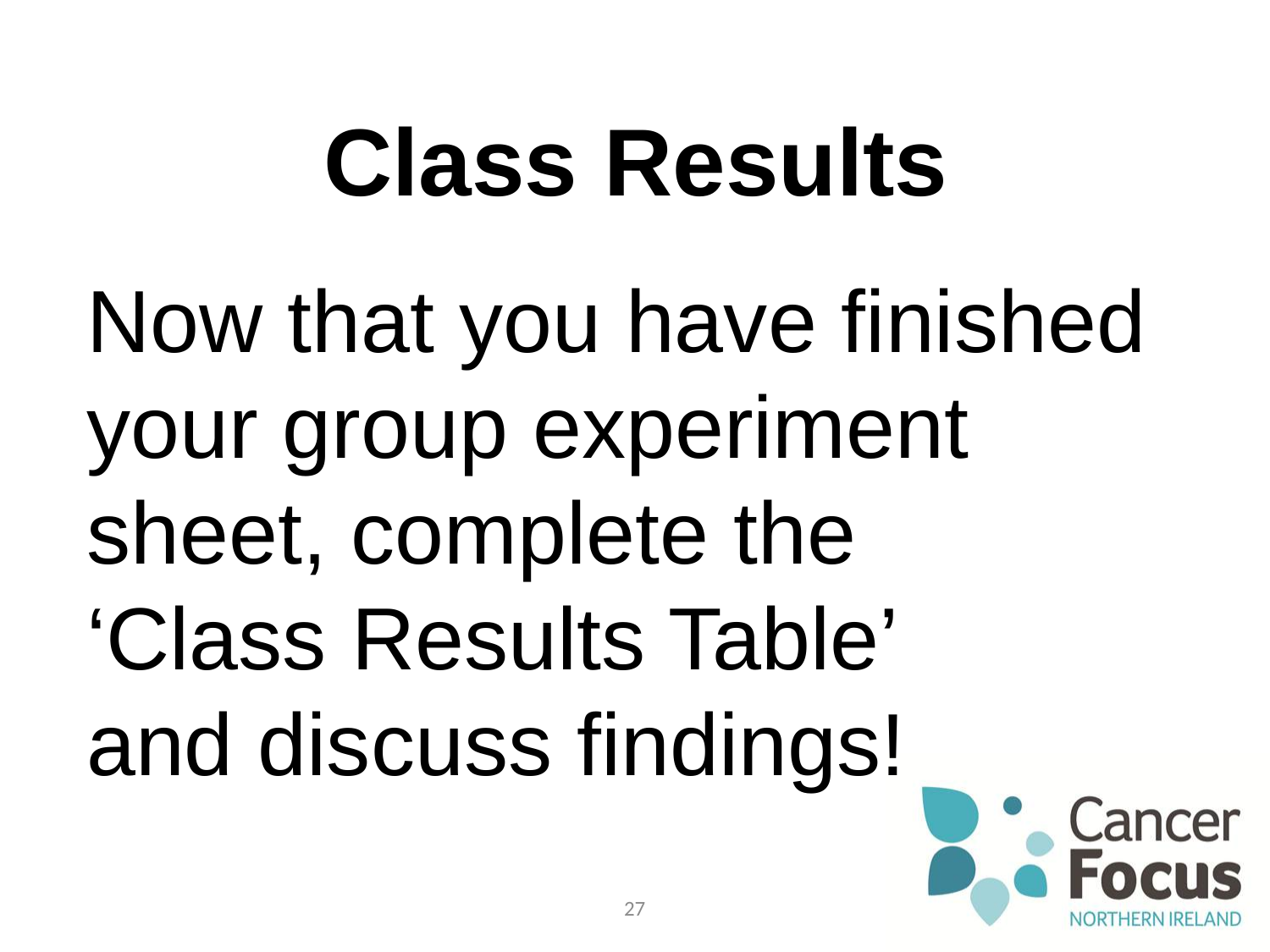

Class Results
Now that you have finished your group experiment sheet, complete the
‘Class Results Table’
and discuss findings!
27